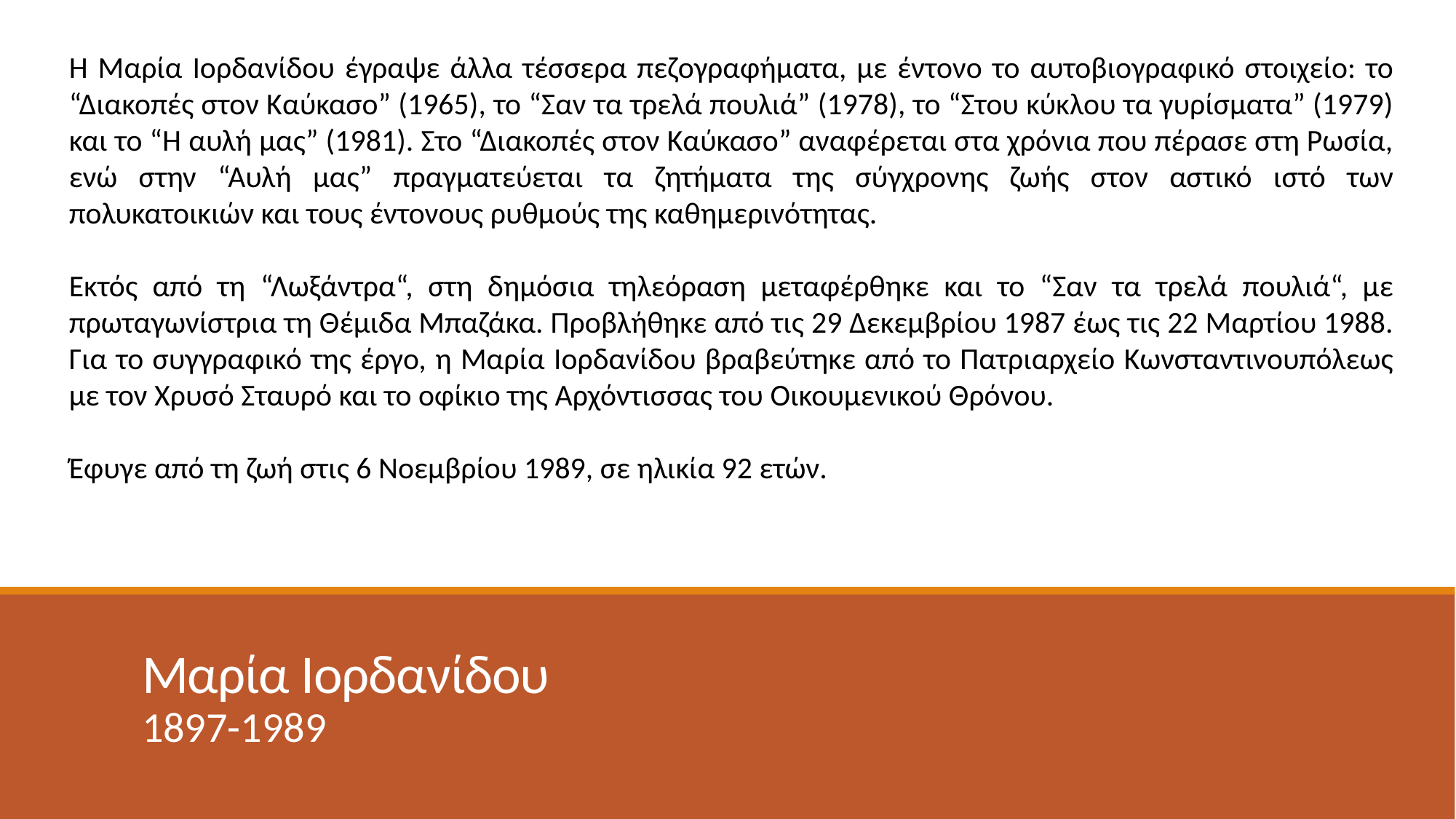

Η Μαρία Ιορδανίδου έγραψε άλλα τέσσερα πεζογραφήματα, με έντονο το αυτοβιογραφικό στοιχείο: το “Διακοπές στον Καύκασο” (1965), το “Σαν τα τρελά πουλιά” (1978), το “Στου κύκλου τα γυρίσματα” (1979) και το “Η αυλή μας” (1981). Στο “Διακοπές στον Καύκασο” αναφέρεται στα χρόνια που πέρασε στη Ρωσία, ενώ στην “Αυλή μας” πραγματεύεται τα ζητήματα της σύγχρονης ζωής στον αστικό ιστό των πολυκατοικιών και τους έντονους ρυθμούς της καθημερινότητας.

Εκτός από τη “Λωξάντρα“, στη δημόσια τηλεόραση μεταφέρθηκε και το “Σαν τα τρελά πουλιά“, με πρωταγωνίστρια τη Θέμιδα Μπαζάκα. Προβλήθηκε από τις 29 Δεκεμβρίου 1987 έως τις 22 Μαρτίου 1988.
Για το συγγραφικό της έργο, η Μαρία Ιορδανίδου βραβεύτηκε από το Πατριαρχείο Κωνσταντινουπόλεως με τον Χρυσό Σταυρό και το οφίκιο της Αρχόντισσας του Οικουμενικού Θρόνου.

Έφυγε από τη ζωή στις 6 Νοεμβρίου 1989, σε ηλικία 92 ετών.

# Μαρία Ιορδανίδου
1897-1989